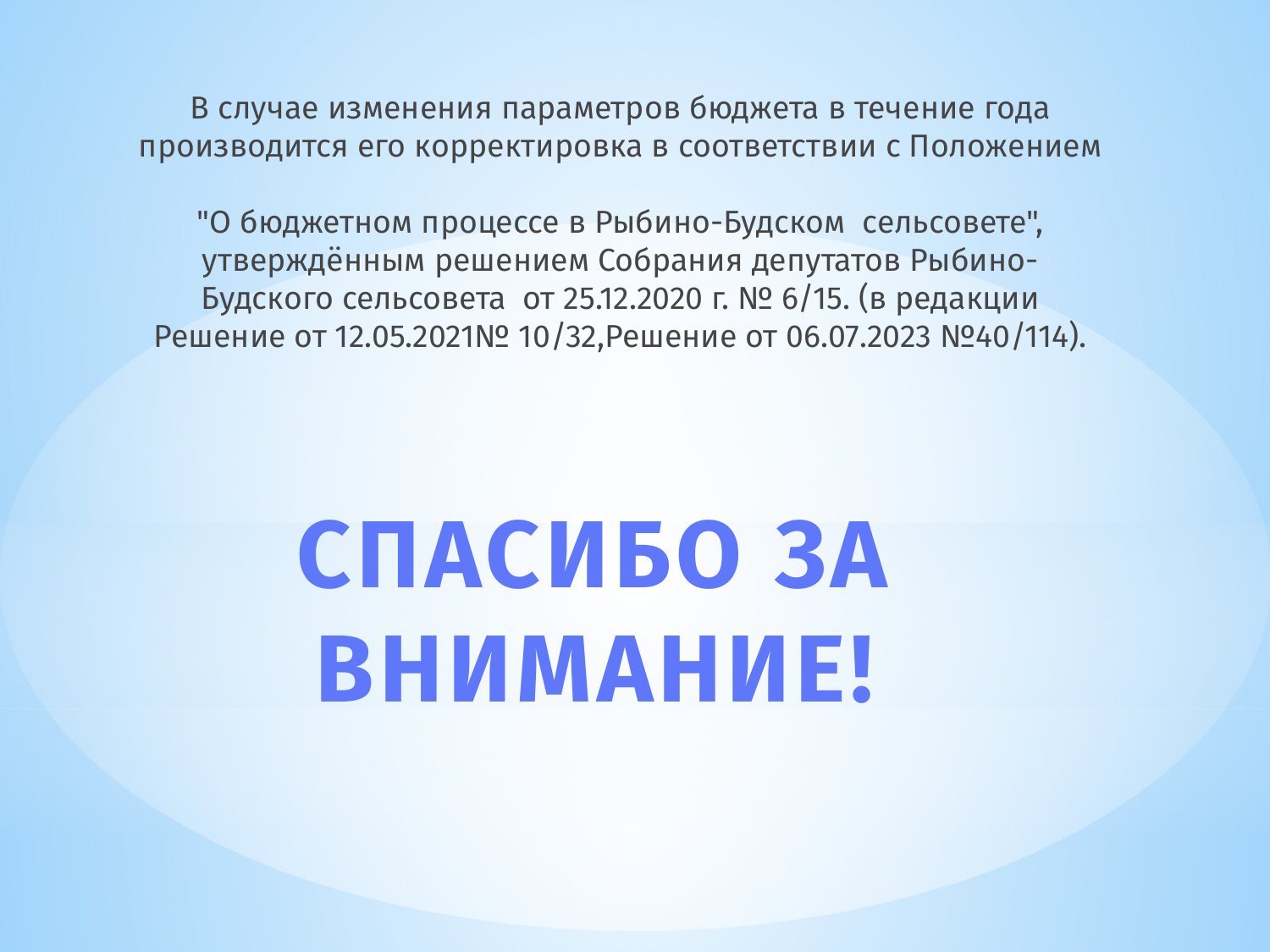

В случае изменения параметров бюджета в течение года производится его корректировка в соответствии с Положением
"О бюджетном процессе в Рыбино-Будском  сельсовете", утверждённым решением Собрания депутатов Рыбино-Будского сельсовета  от 25.12.2020 г. № 6/15. (в редакции Решение от 12.05.2021№ 10/32,Решение от 06.07.2023 №40/114).
СПАСИБО ЗА ВНИМАНИЕ!